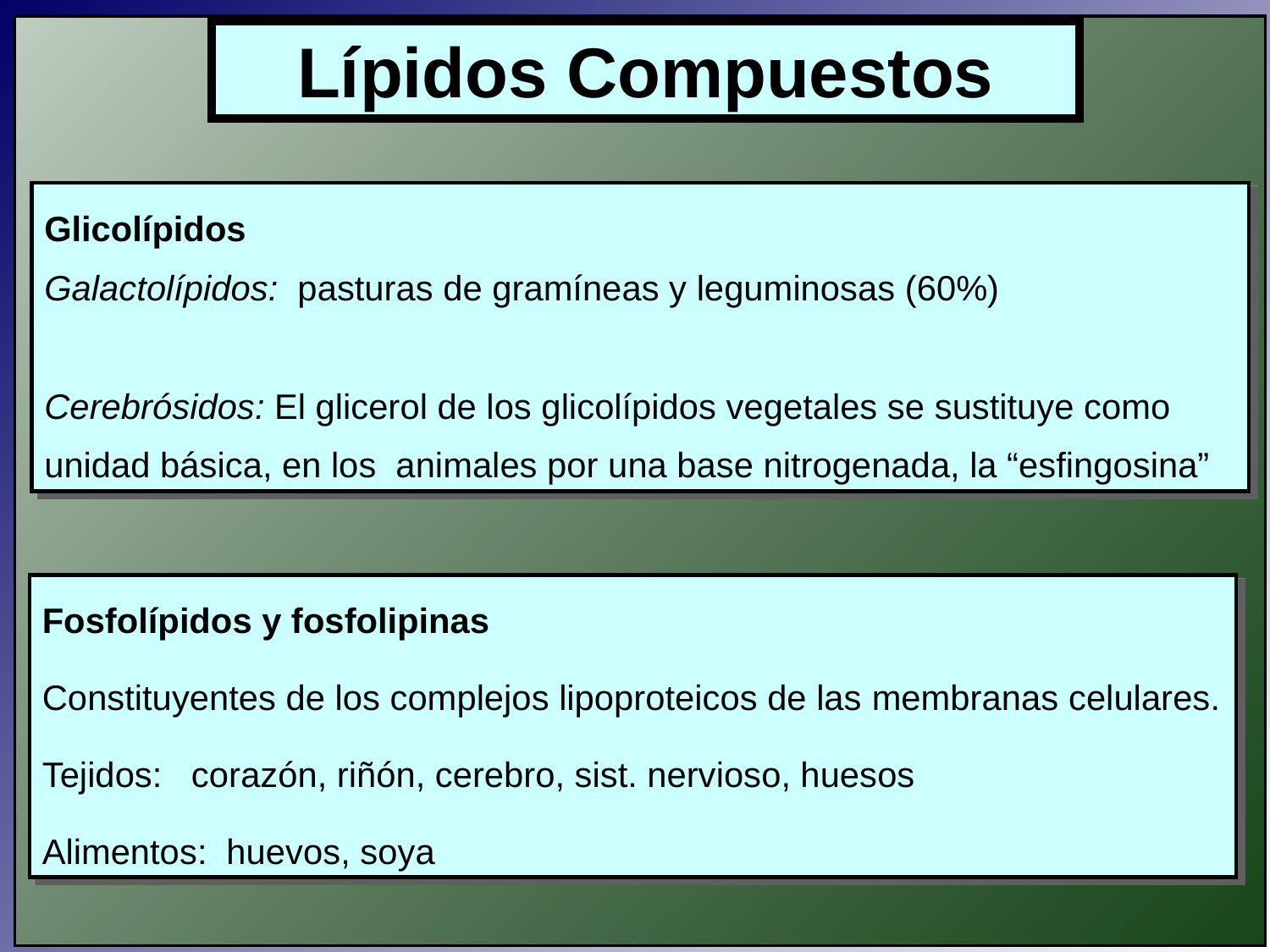

Lípidos Compuestos
Glicolípidos
Galactolípidos:  pasturas de gramíneas y leguminosas (60%)
Cerebrósidos: El glicerol de los glicolípidos vegetales se sustituye como unidad básica, en los  animales por una base nitrogenada, la “esfingosina”
Fosfolípidos y fosfolipinas
Constituyentes de los complejos lipoproteicos de las membranas celulares.
Tejidos:   corazón, riñón, cerebro, sist. nervioso, huesos
Alimentos:  huevos, soya